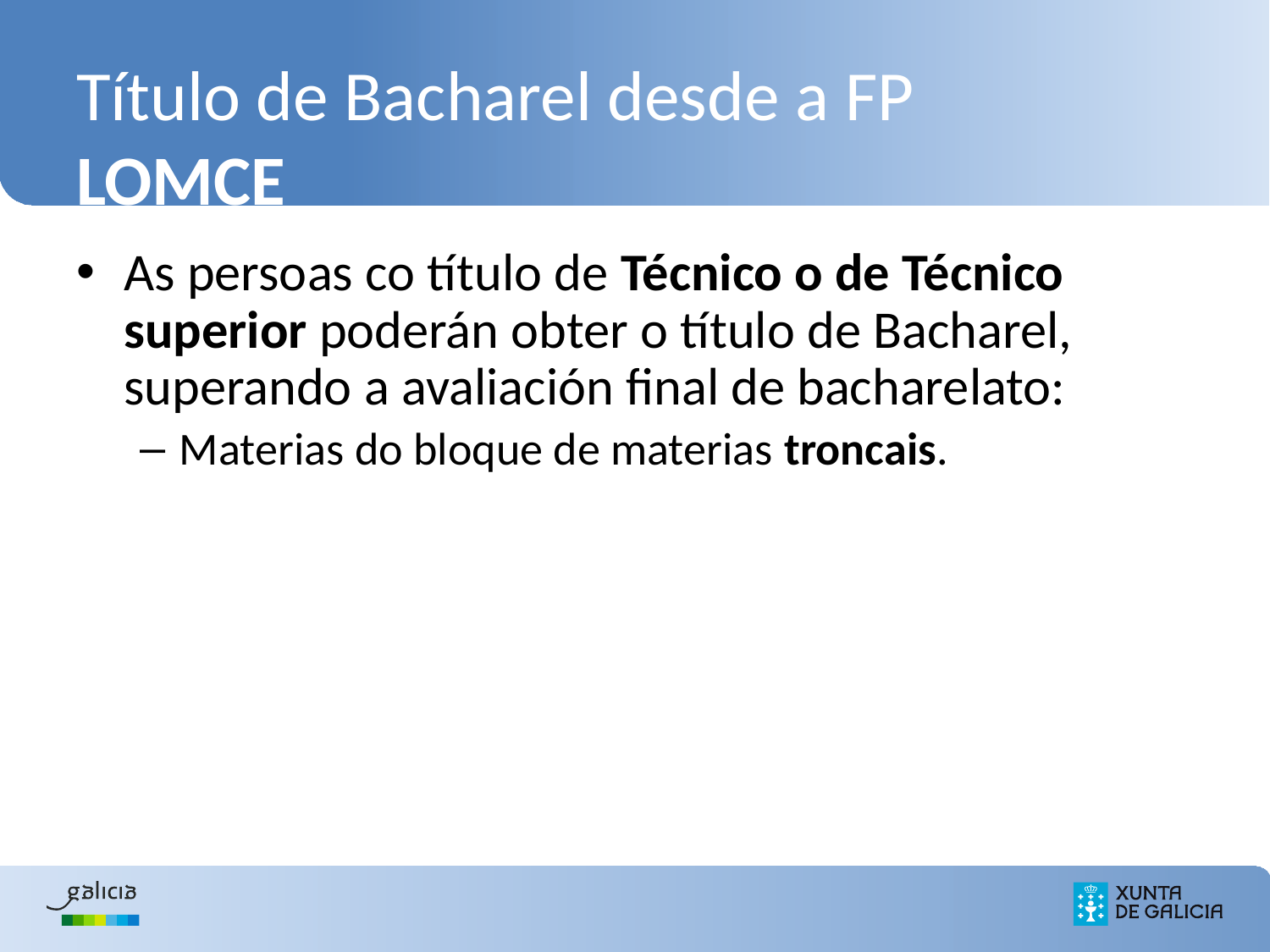

Título de Bacharel desde a FP
LOMCE
As persoas co título de Técnico o de Técnico superior poderán obter o título de Bacharel, superando a avaliación final de bacharelato:
Materias do bloque de materias troncais.